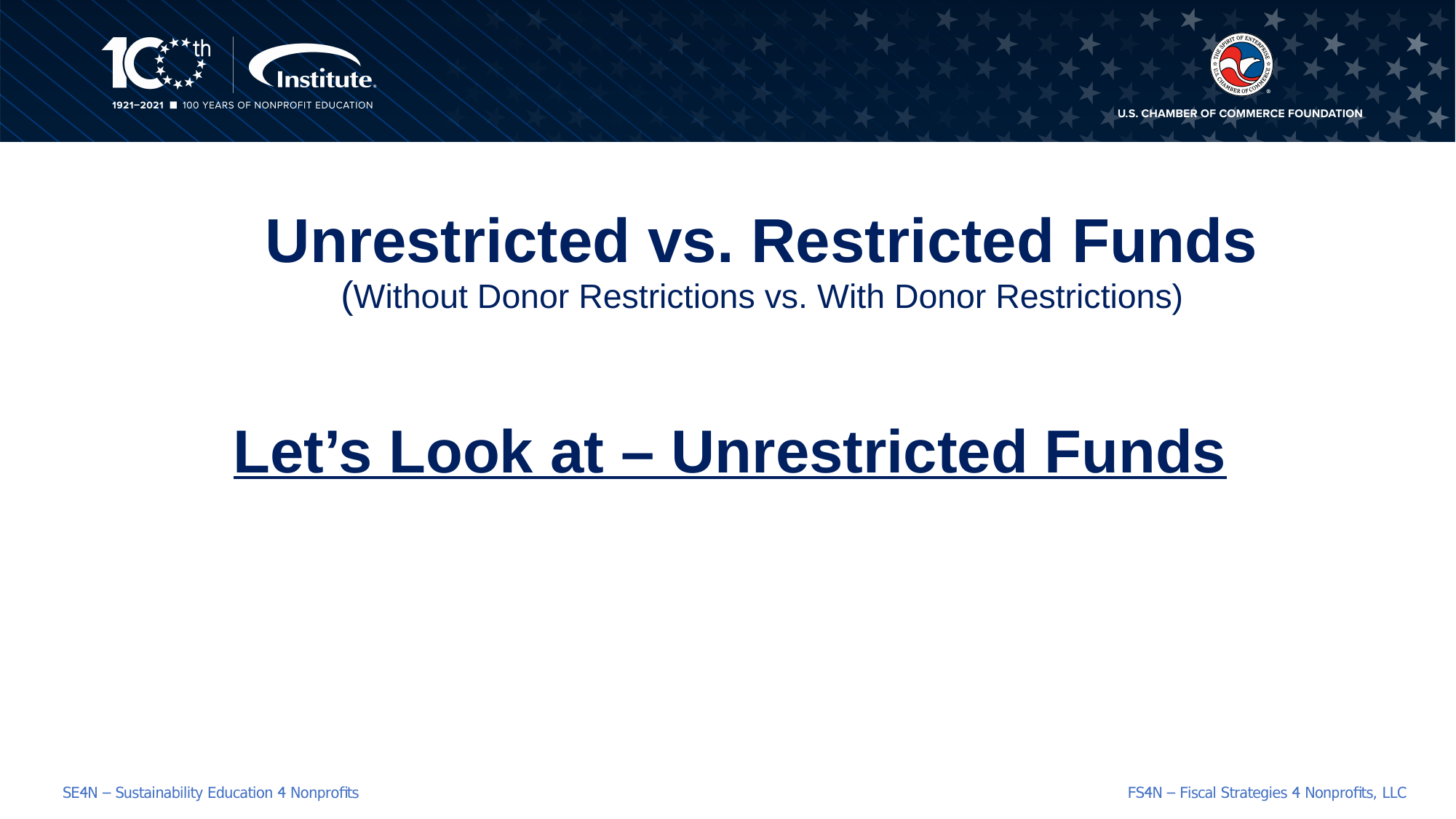

# Unrestricted vs. Restricted Funds (Without Donor Restrictions vs. With Donor Restrictions)

Let’s Look at – Unrestricted Funds
FS4N – Fiscal Strategies 4 Nonprofits, LLC
SE4N – Sustainability Education 4 Nonprofits